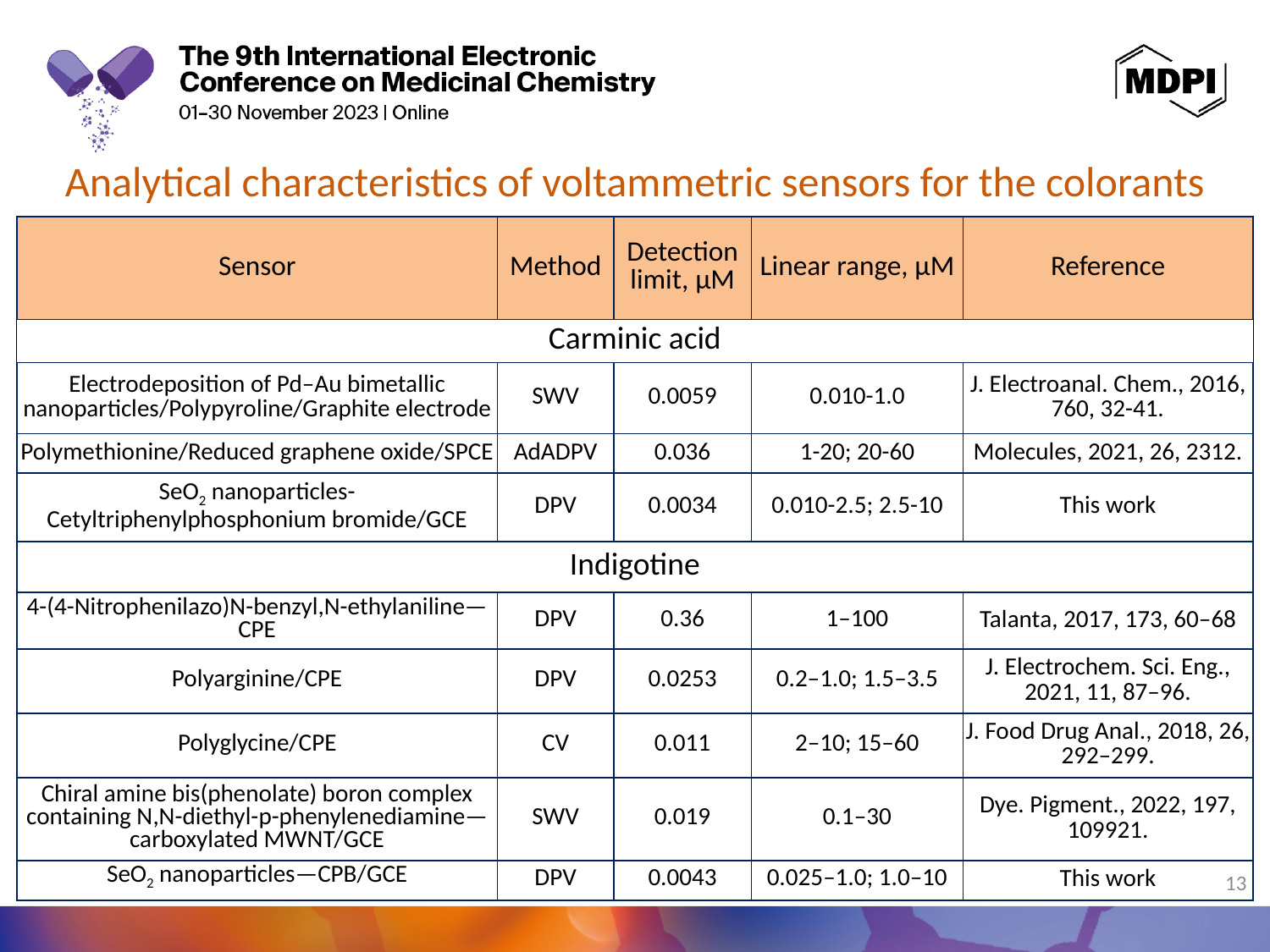

Analytical characteristics of voltammetric sensors for the colorants
| Sensor | Method | Detection limit, μM | Linear range, μM | Reference |
| --- | --- | --- | --- | --- |
| Carminic acid |  |  |  |  |
| Electrodeposition of Pd–Au bimetallic nanoparticles/Polypyroline/Graphite electrode | SWV | 0.0059 | 0.010-1.0 | J. Electroanal. Chem., 2016, 760, 32-41. |
| Polymethionine/Reduced graphene oxide/SPCE | AdADPV | 0.036 | 1-20; 20-60 | Molecules, 2021, 26, 2312. |
| SeO2 nanoparticles-Cetyltriphenylphosphonium bromide/GCE | DPV | 0.0034 | 0.010-2.5; 2.5-10 | This work |
| Indigotine |  |  |  |  |
| 4-(4-Nitrophenilazo)N-benzyl,N-ethylaniline—CPE | DPV | 0.36 | 1–100 | Talanta, 2017, 173, 60–68 |
| Polyarginine/CPE | DPV | 0.0253 | 0.2–1.0; 1.5–3.5 | J. Electrochem. Sci. Eng., 2021, 11, 87–96. |
| Polyglycine/CPE | CV | 0.011 | 2–10; 15–60 | J. Food Drug Anal., 2018, 26, 292–299. |
| Chiral amine bis(phenolate) boron complex containing N,N-diethyl-p-phenylenediamine—carboxylated MWNT/GCE | SWV | 0.019 | 0.1–30 | Dye. Pigment., 2022, 197, 109921. |
| SeO2 nanoparticles—CPB/GCE | DPV | 0.0043 | 0.025–1.0; 1.0–10 | This work |
13